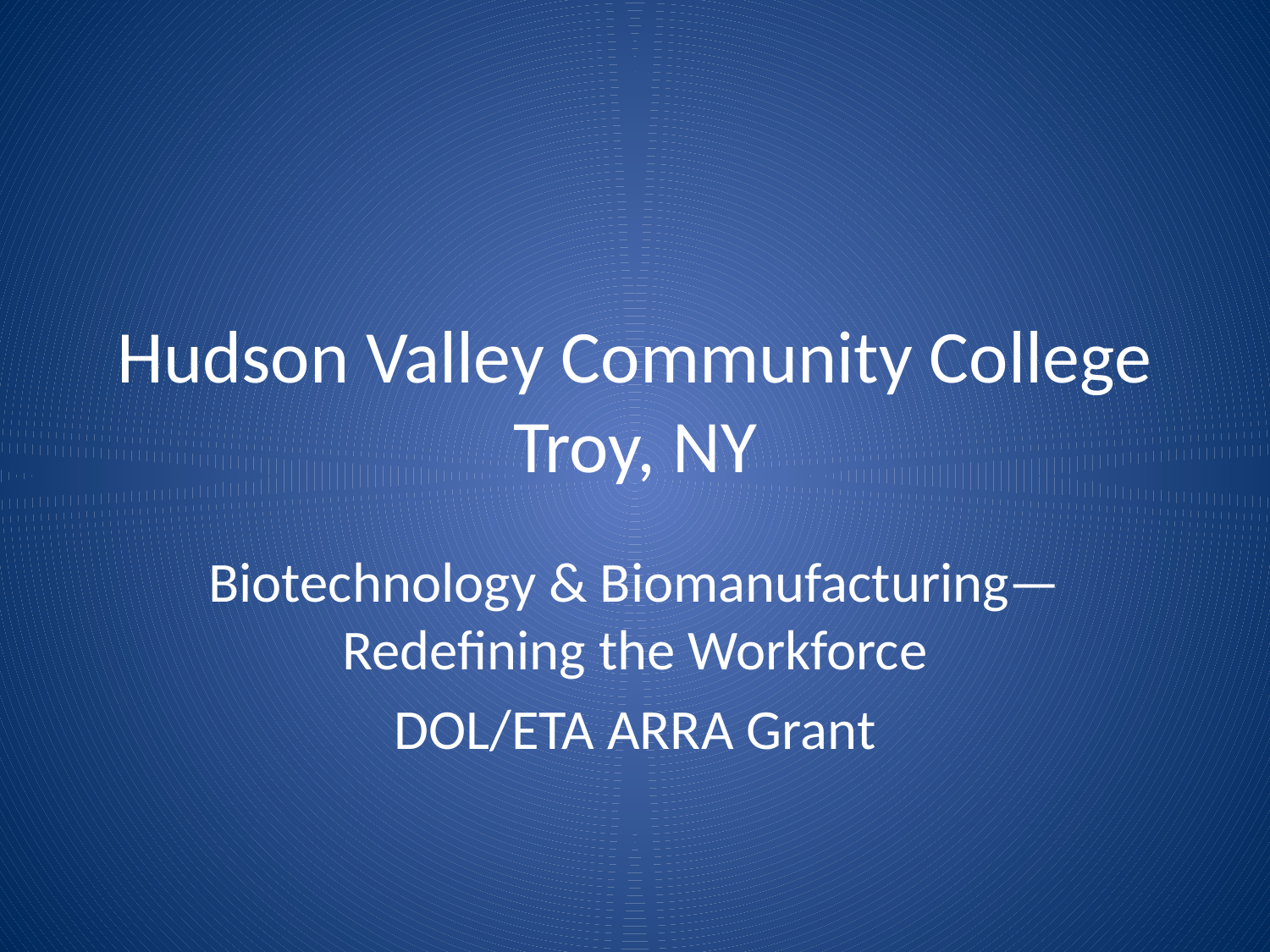

# Hudson Valley Community College Troy, NY
Biotechnology & Biomanufacturing—Redefining the Workforce
DOL/ETA ARRA Grant